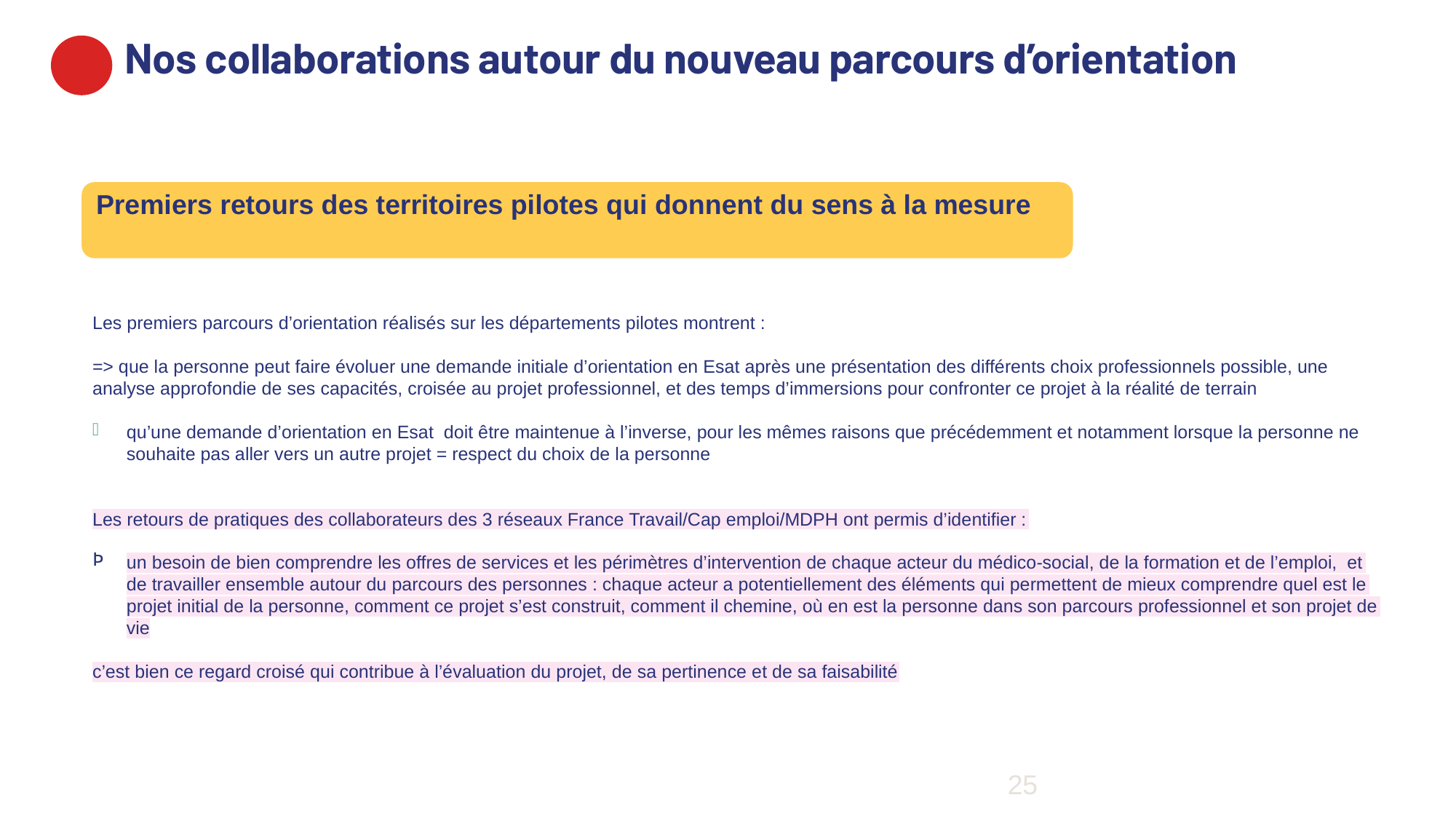

Nos collaborations autour du nouveau parcours d’orientation
Premiers retours des territoires pilotes qui donnent du sens à la mesure

Les premiers parcours d’orientation réalisés sur les départements pilotes montrent :

=> que la personne peut faire évoluer une demande initiale d’orientation en Esat après une présentation des différents choix professionnels possible, une analyse approfondie de ses capacités, croisée au projet professionnel, et des temps d’immersions pour confronter ce projet à la réalité de terrain

qu’une demande d’orientation en Esat  doit être maintenue à l’inverse, pour les mêmes raisons que précédemment et notamment lorsque la personne ne souhaite pas aller vers un autre projet = respect du choix de la personne

Les retours de pratiques des collaborateurs des 3 réseaux France Travail/Cap emploi/MDPH ont permis d’identifier :

un besoin de bien comprendre les offres de services et les périmètres d’intervention de chaque acteur du médico-social, de la formation et de l’emploi,  et de travailler ensemble autour du parcours des personnes : chaque acteur a potentiellement des éléments qui permettent de mieux comprendre quel est le projet initial de la personne, comment ce projet s’est construit, comment il chemine, où en est la personne dans son parcours professionnel et son projet de vie

c’est bien ce regard croisé qui contribue à l’évaluation du projet, de sa pertinence et de sa faisabilité

25